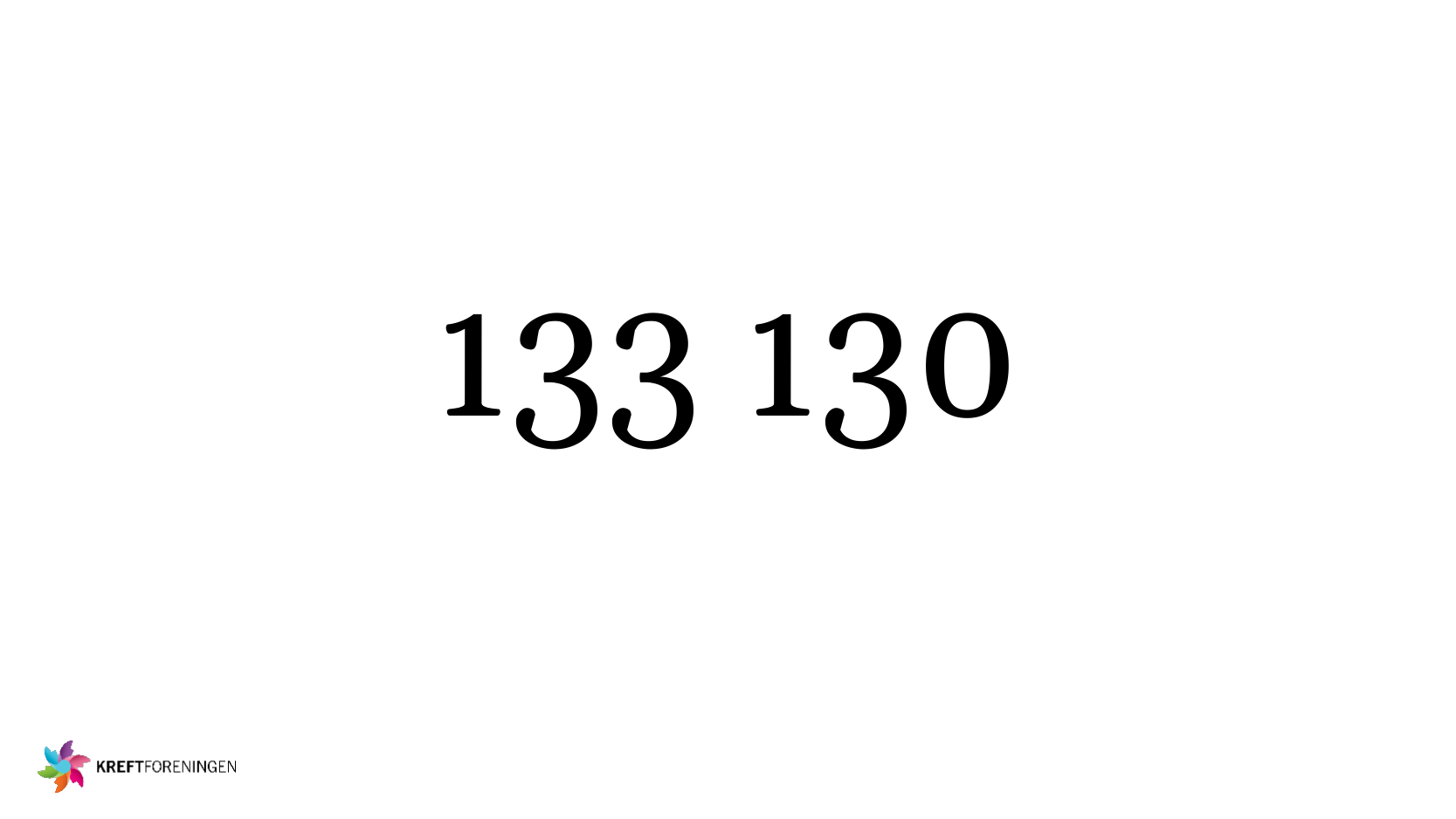

Dette tallet kan du bytte ut med 25 000 (antall frivillige) hvis det er mer relevant for din målgruppe å fremheve frivillige.

Oppdaterte tall for antall medlemmer og frivillige finner du på https://kreftforeningen.no/om-oss/organisasjonen/

133 130